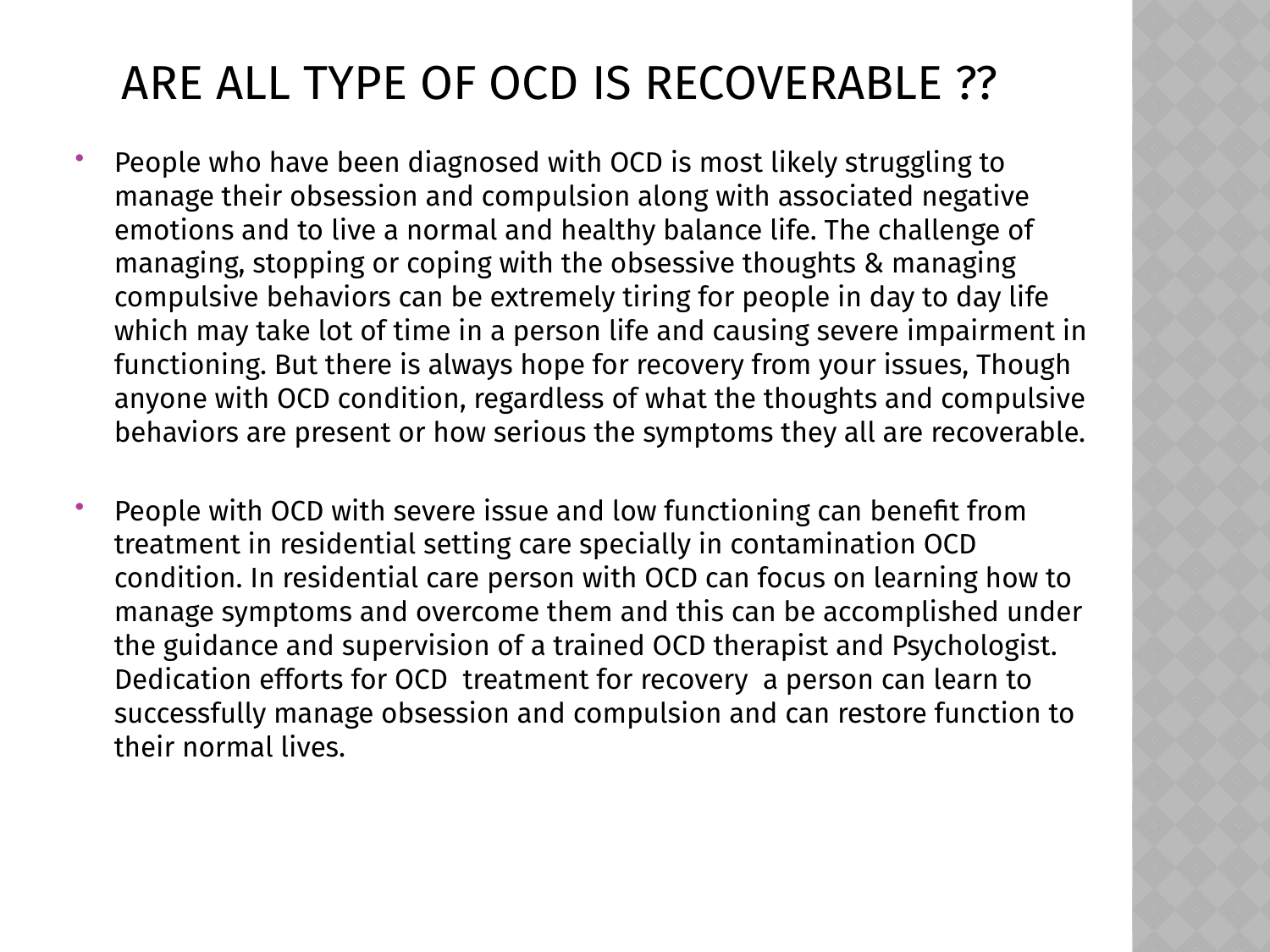

# Are all type of OCD is recoverable ??
People who have been diagnosed with OCD is most likely struggling to manage their obsession and compulsion along with associated negative emotions and to live a normal and healthy balance life. The challenge of managing, stopping or coping with the obsessive thoughts & managing compulsive behaviors can be extremely tiring for people in day to day life which may take lot of time in a person life and causing severe impairment in functioning. But there is always hope for recovery from your issues, Though anyone with OCD condition, regardless of what the thoughts and compulsive behaviors are present or how serious the symptoms they all are recoverable.
People with OCD with severe issue and low functioning can benefit from treatment in residential setting care specially in contamination OCD condition. In residential care person with OCD can focus on learning how to manage symptoms and overcome them and this can be accomplished under the guidance and supervision of a trained OCD therapist and Psychologist. Dedication efforts for OCD  treatment for recovery  a person can learn to successfully manage obsession and compulsion and can restore function to their normal lives.